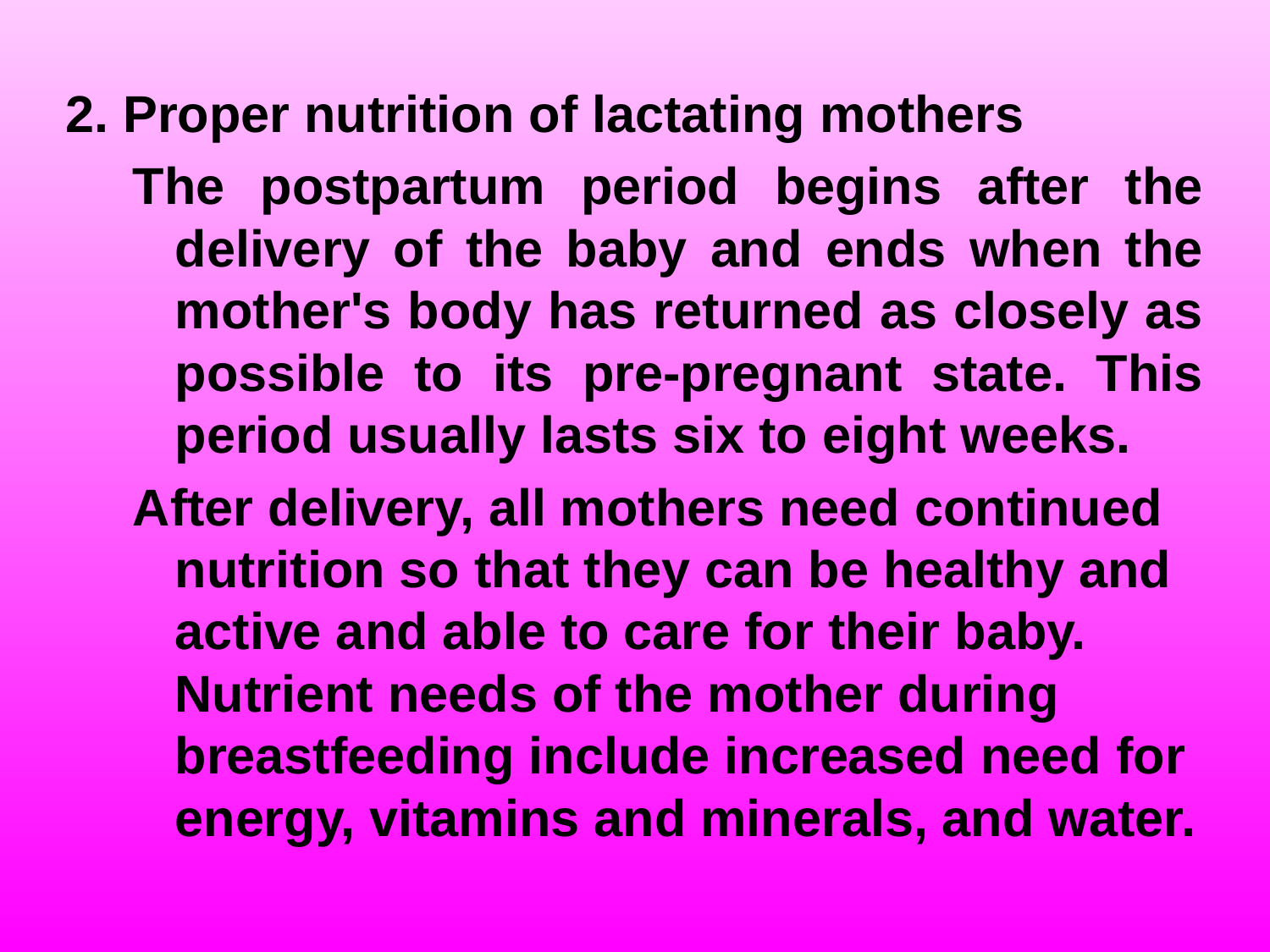

2. Proper nutrition of lactating mothers
The postpartum period begins after the delivery of the baby and ends when the mother's body has returned as closely as possible to its pre-pregnant state. This period usually lasts six to eight weeks.
After delivery, all mothers need continued nutrition so that they can be healthy and active and able to care for their baby. Nutrient needs of the mother during breastfeeding include increased need for energy, vitamins and minerals, and water.